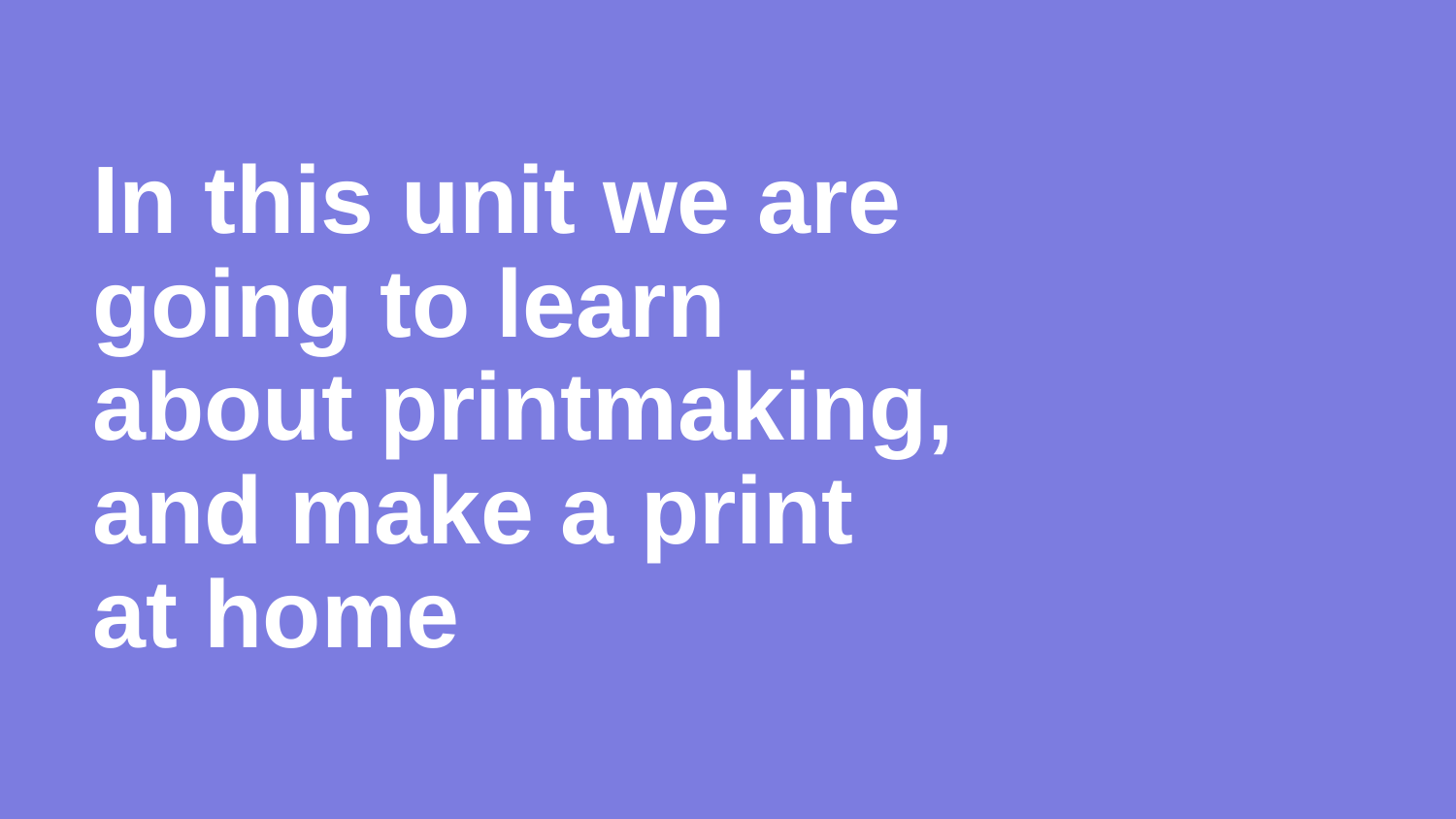

# In this unit we are going to learn about printmaking, and make a print at home